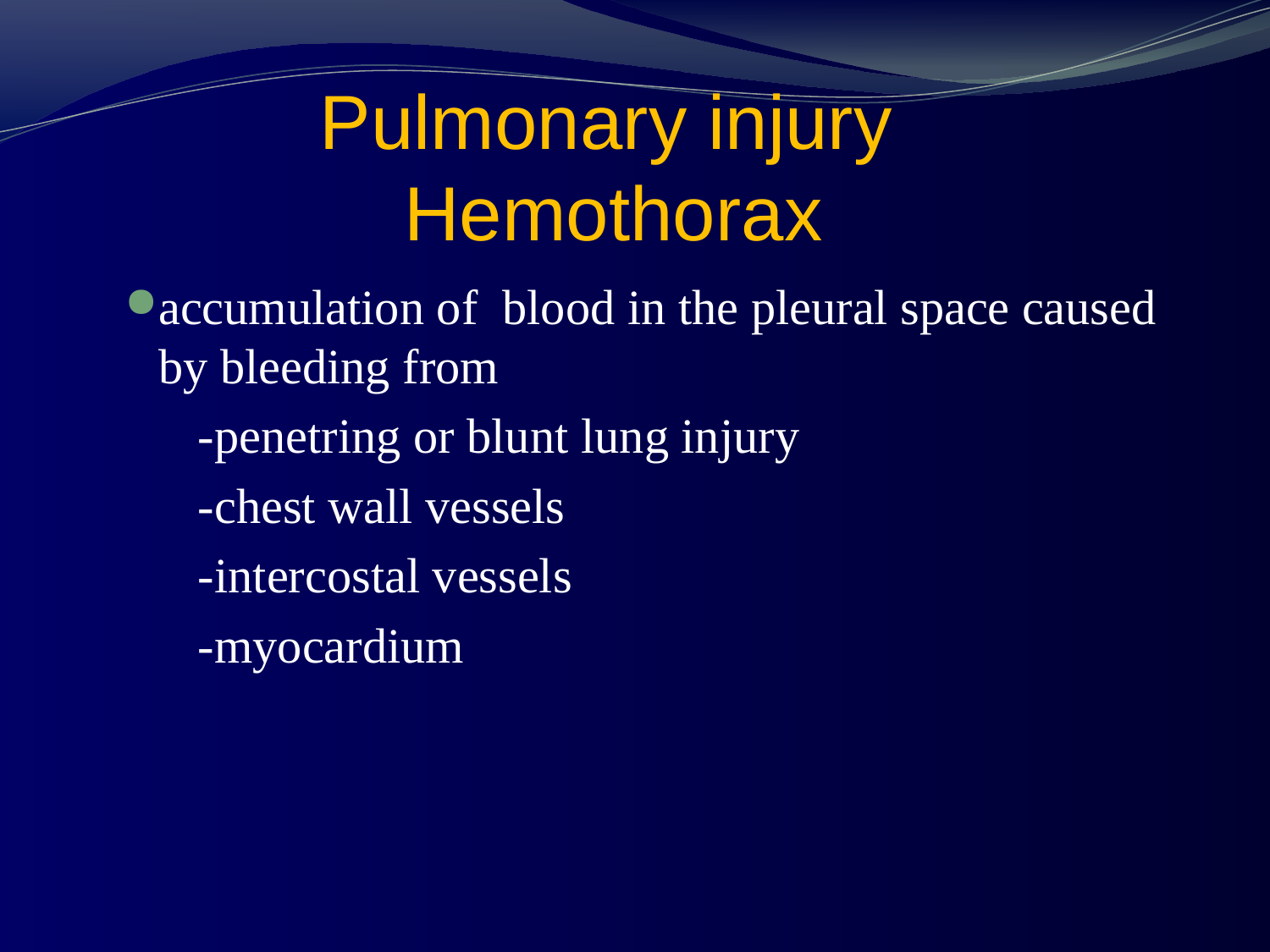

# Pulmonary injury Hemothorax
accumulation of  blood in the pleural space caused by bleeding from
      -penetring or blunt lung injury
      -chest wall vessels
      -intercostal vessels
      -myocardium